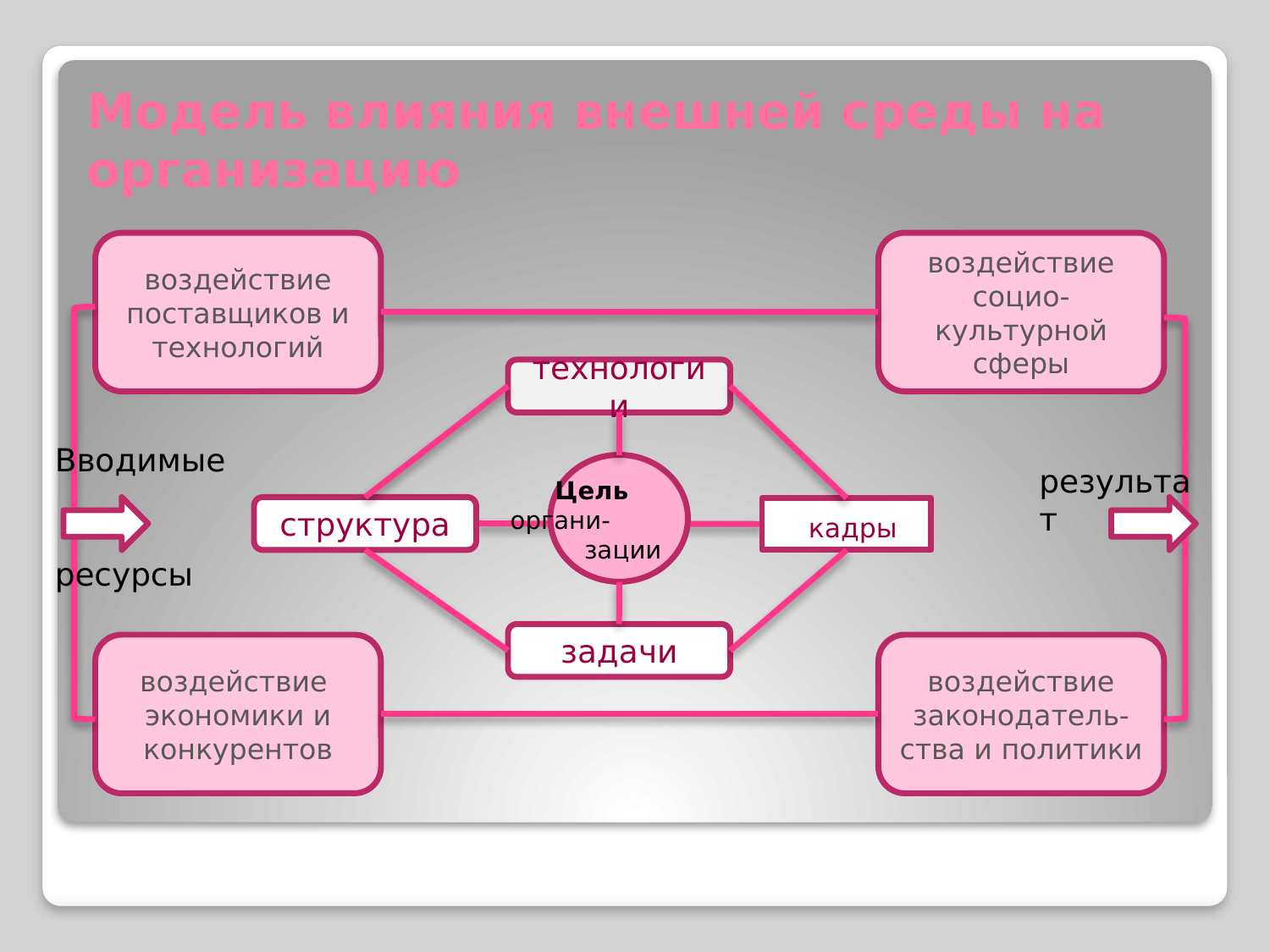

# Модель влияния внешней среды на организацию
воздействие поставщиков и технологий
воздействие социо- культурной сферы

технологии
Вводимые

ресурсы

результат
Цель        органи-                 зации

структура
кадры
задачи
воздействие  экономики и конкурентов
воздействие законодатель-ства и политики